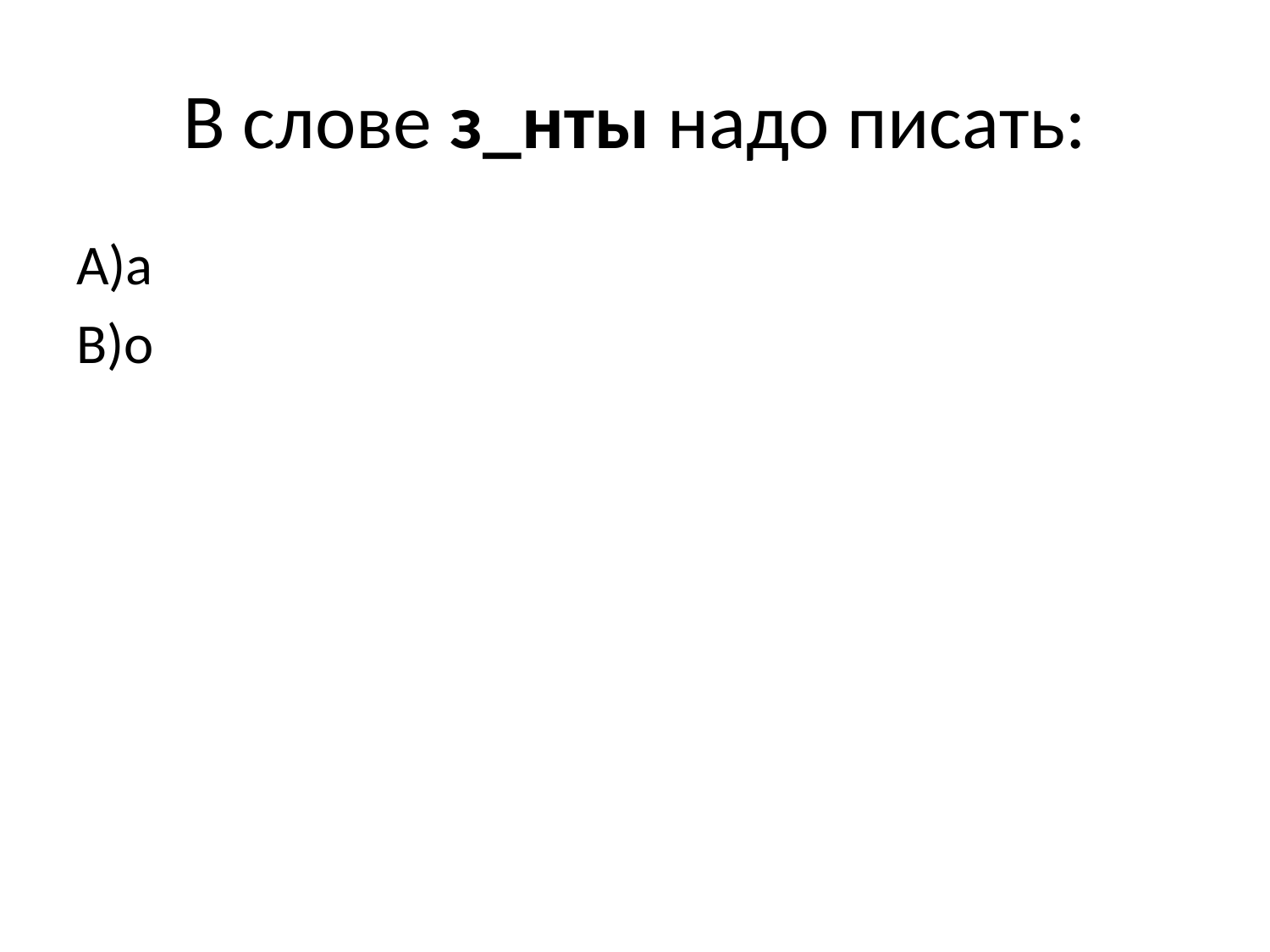

# В слове з_нты надо писать:
A)а
B)о